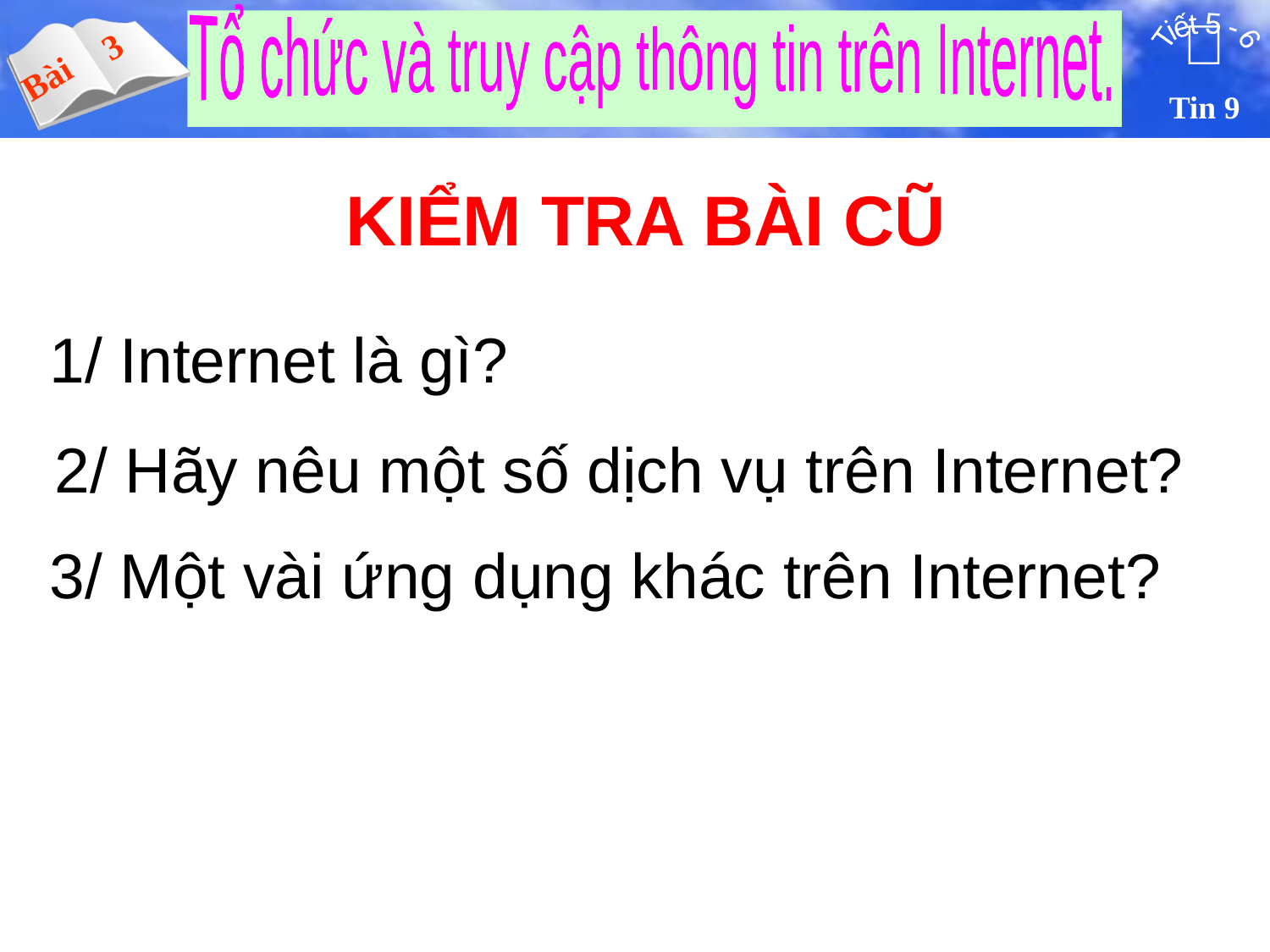

KIỂM TRA BÀI CŨ
1/ Internet là gì?
2/ Hãy nêu một số dịch vụ trên Internet?
3/ Một vài ứng dụng khác trên Internet?